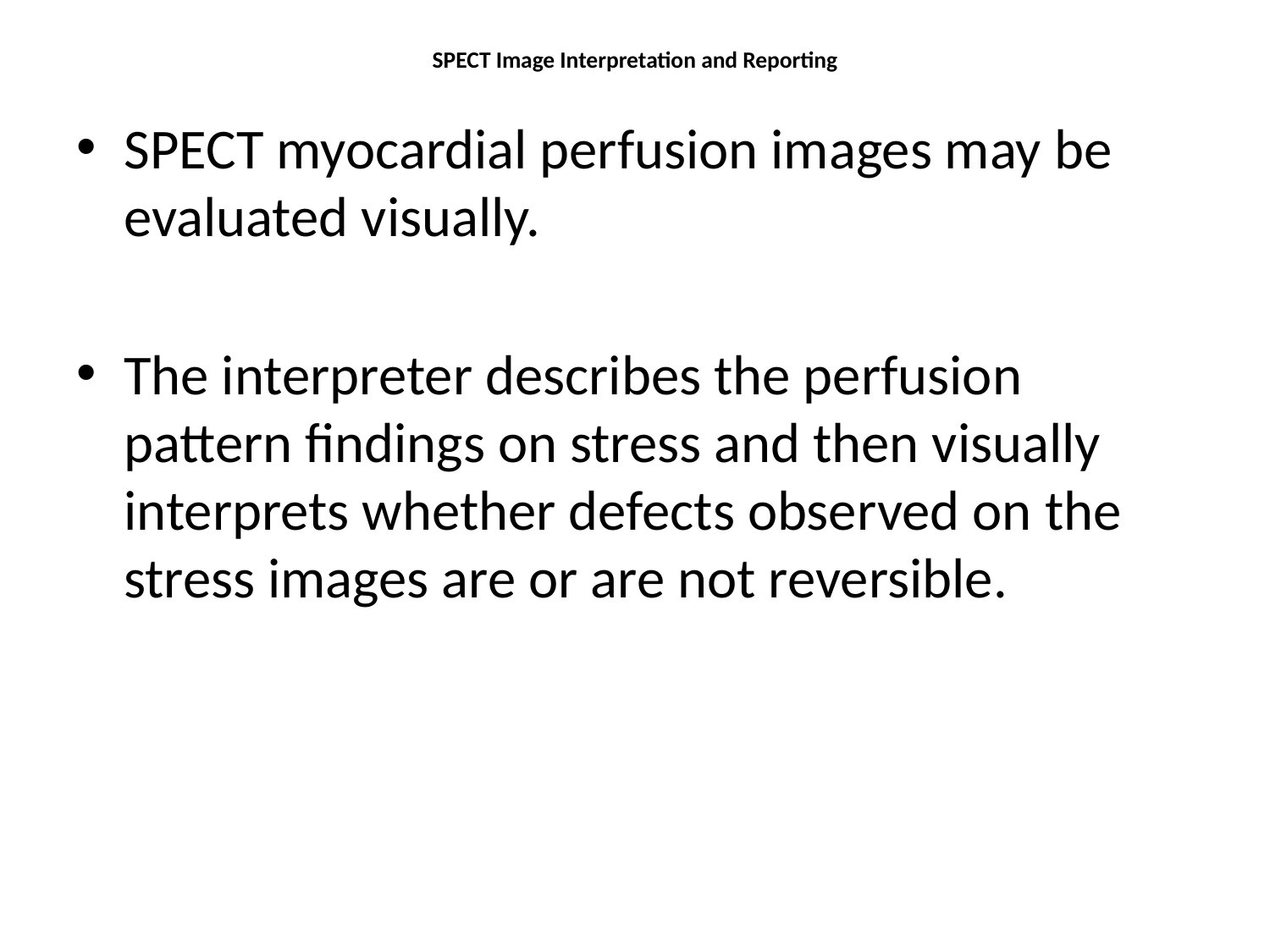

# SPECT Image Interpretation and Reporting
SPECT myocardial perfusion images may be evaluated visually.

The interpreter describes the perfusion pattern findings on stress and then visually interprets whether defects observed on the stress images are or are not reversible.